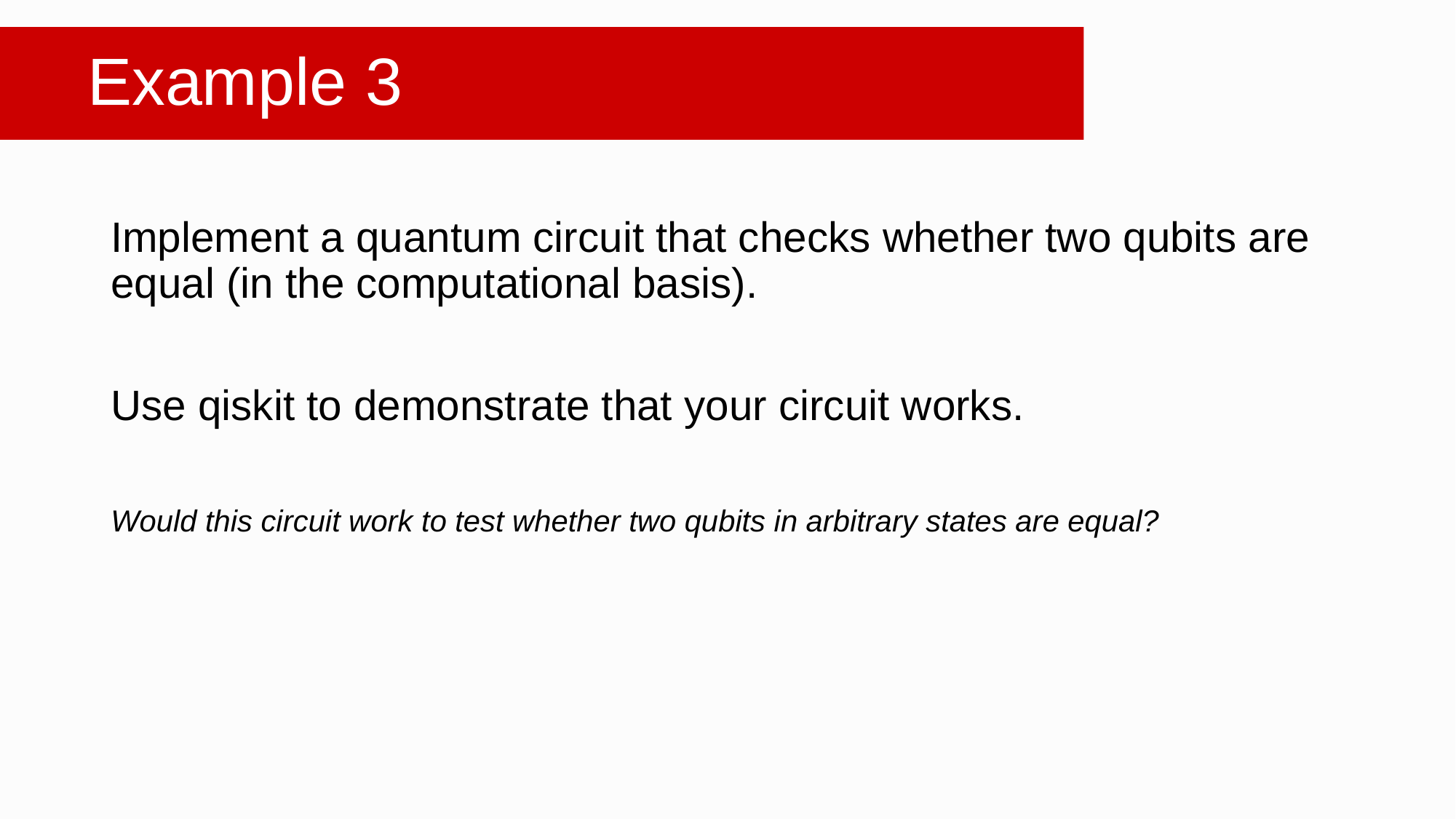

# Example 3
Implement a quantum circuit that checks whether two qubits are equal (in the computational basis).

Use qiskit to demonstrate that your circuit works.

Would this circuit work to test whether two qubits in arbitrary states are equal?